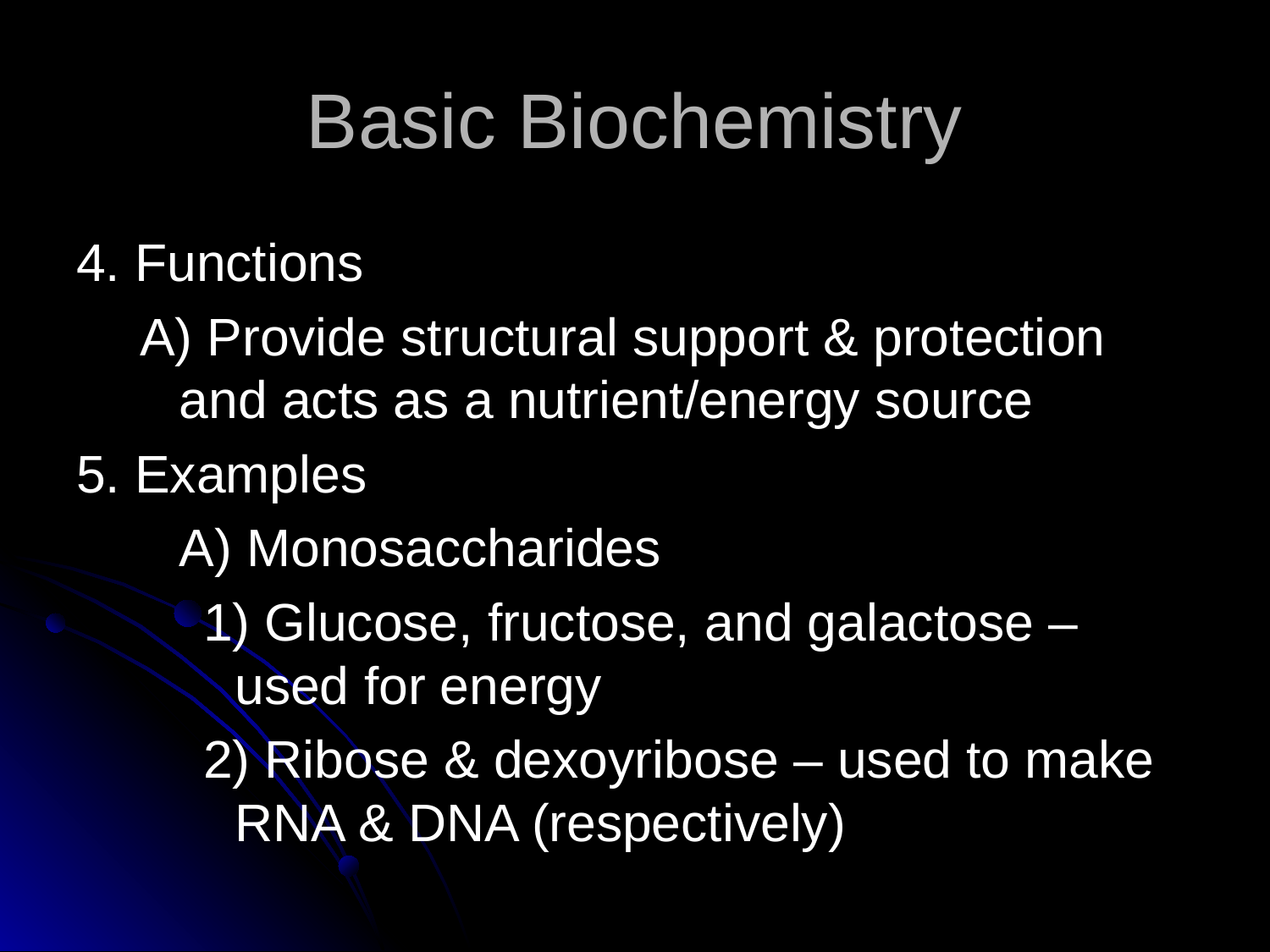

# Basic Biochemistry
4. Functions
A) Provide structural support & protection and acts as a nutrient/energy source
5. Examples
	A) Monosaccharides
1) Glucose, fructose, and galactose – used for energy
2) Ribose & dexoyribose – used to make RNA & DNA (respectively)